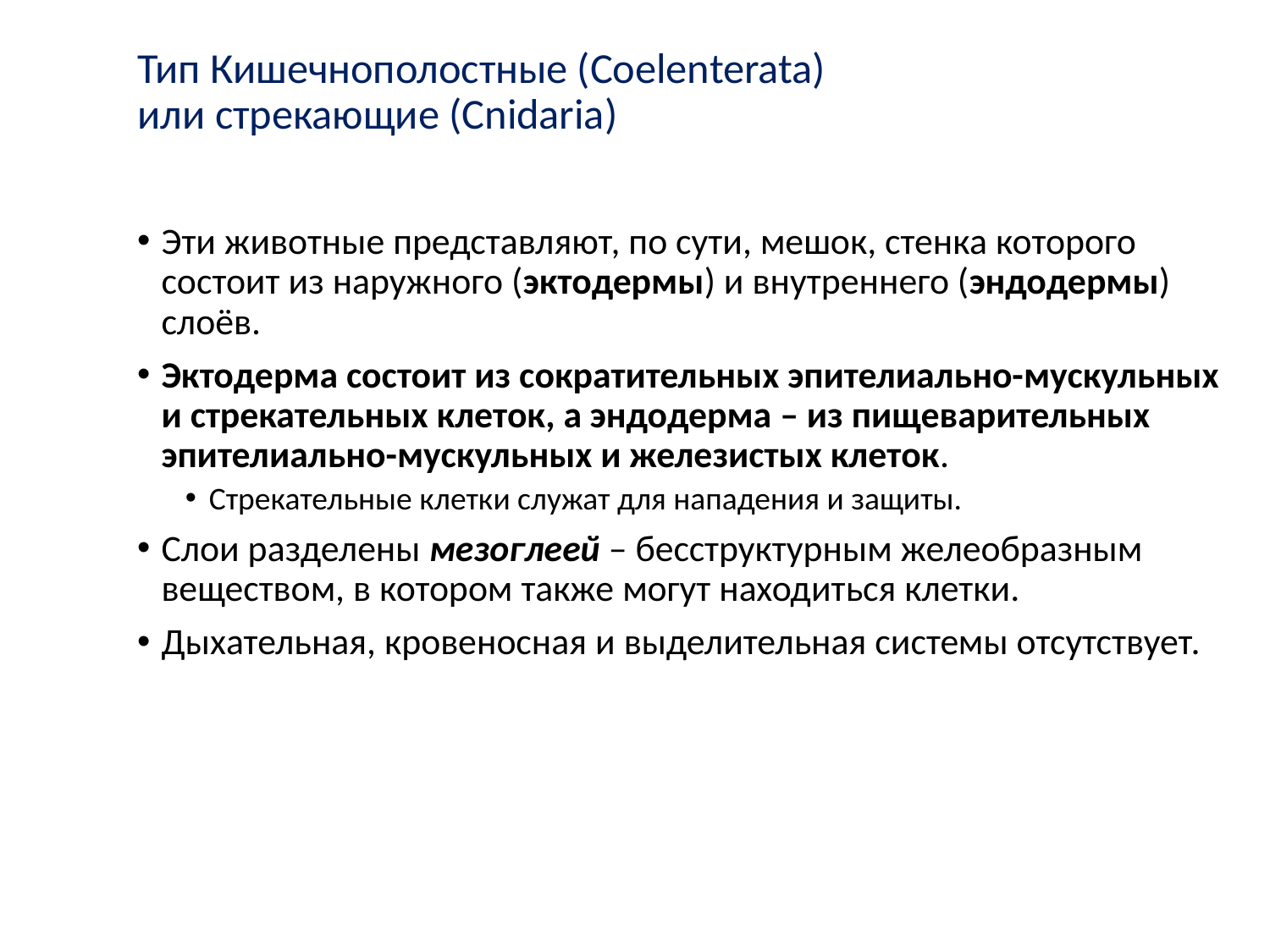

# Тип Кишечнополостные (Coelenterata) или стрекающие (Cnidaria)
Эти животные представляют, по сути, мешок, стенка которого состоит из наружного (эктодермы) и внутреннего (эндодермы) слоёв.
Эктодерма состоит из сократительных эпителиально-мускульных и стрекательных клеток, а эндодерма – из пищеварительных эпителиально-мускульных и железистых клеток.
Стрекательные клетки служат для нападения и защиты.
Слои разделены мезоглеей – бесструктурным желеобразным веществом, в котором также могут находиться клетки.
Дыхательная, кровеносная и выделительная системы отсутствует.